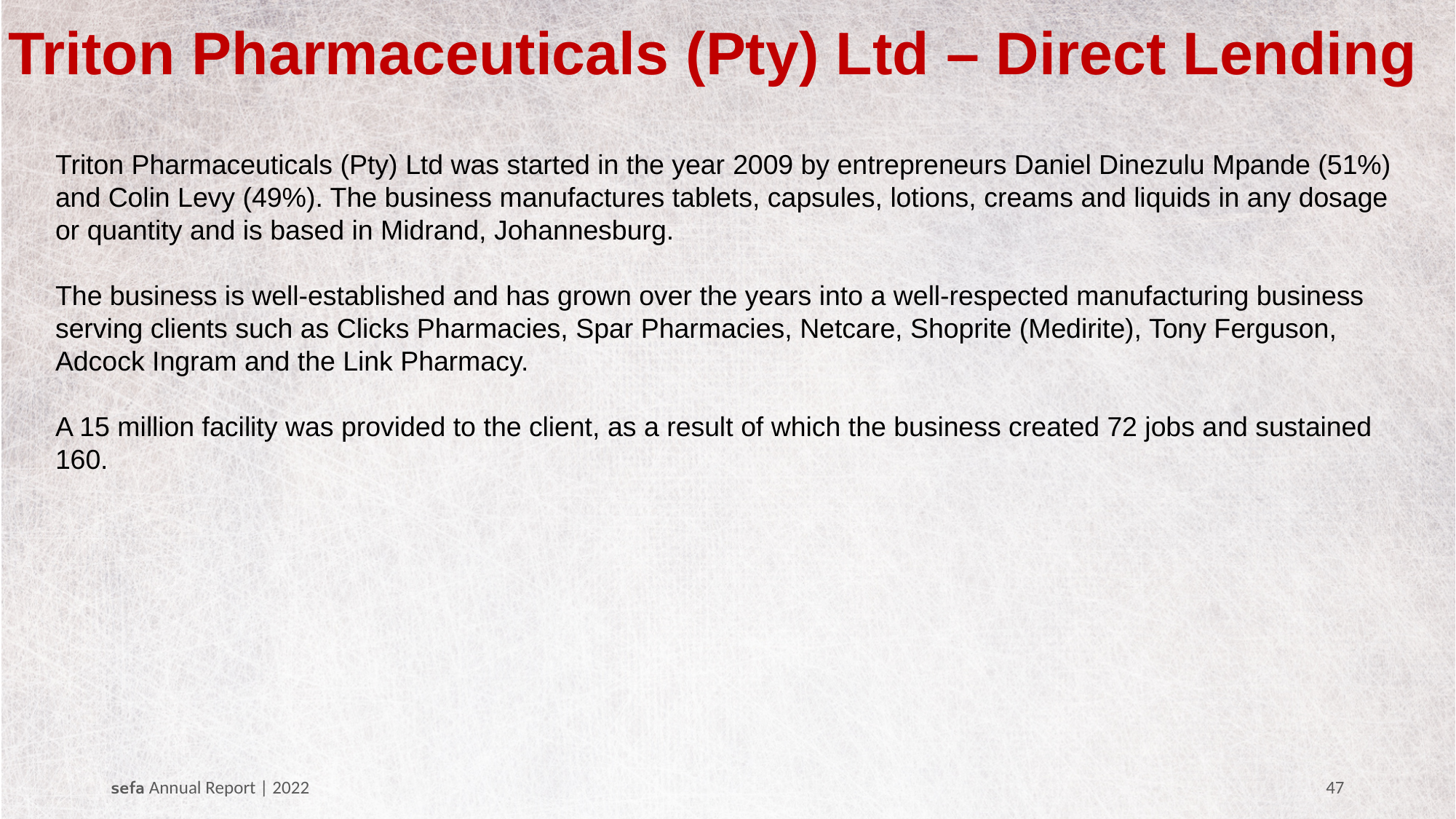

# Triton Pharmaceuticals (Pty) Ltd – Direct Lending
Triton Pharmaceuticals (Pty) Ltd was started in the year 2009 by entrepreneurs Daniel Dinezulu Mpande (51%) and Colin Levy (49%). The business manufactures tablets, capsules, lotions, creams and liquids in any dosage or quantity and is based in Midrand, Johannesburg.

The business is well-established and has grown over the years into a well-respected manufacturing business serving clients such as Clicks Pharmacies, Spar Pharmacies, Netcare, Shoprite (Medirite), Tony Ferguson,
Adcock Ingram and the Link Pharmacy.

A 15 million facility was provided to the client, as a result of which the business created 72 jobs and sustained 160.
sefa Annual Report | 2022
47